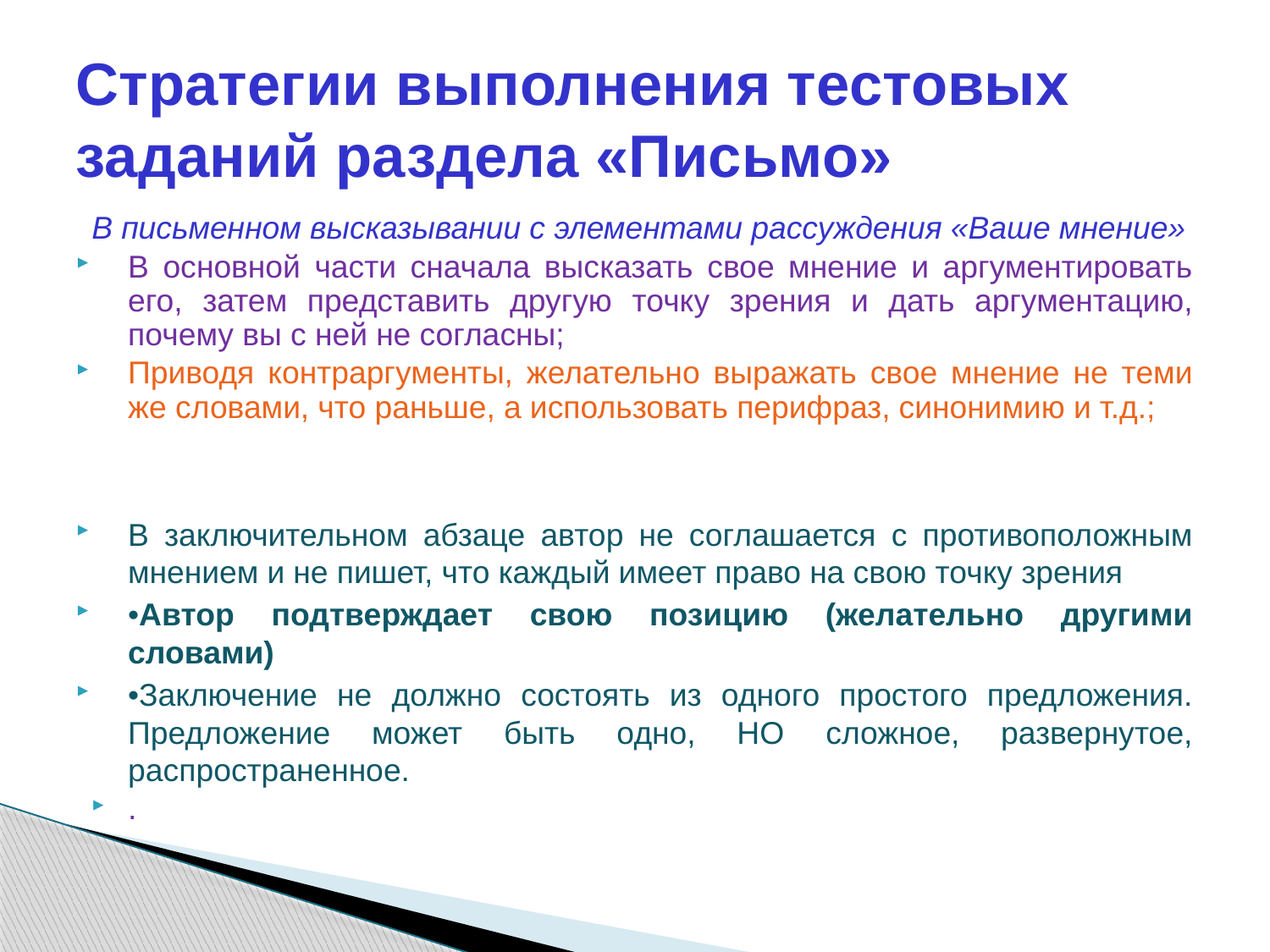

# Стратегии выполнения тестовых заданий раздела «Письмо»
В письменном высказывании с элементами рассуждения «Ваше мнение»
В основной части сначала высказать свое мнение и аргументировать его, затем представить другую точку зрения и дать аргументацию, почему вы с ней не согласны;
Приводя контраргументы, желательно выражать свое мнение не теми же словами, что раньше, а использовать перифраз, синонимию и т.д.;

В заключительном абзаце автор не соглашается с противоположным мнением и не пишет, что каждый имеет право на свою точку зрения
•Автор подтверждает свою позицию (желательно другими словами)
•Заключение не должно состоять из одного простого предложения. Предложение может быть одно, НО сложное, развернутое, распространенное.
.